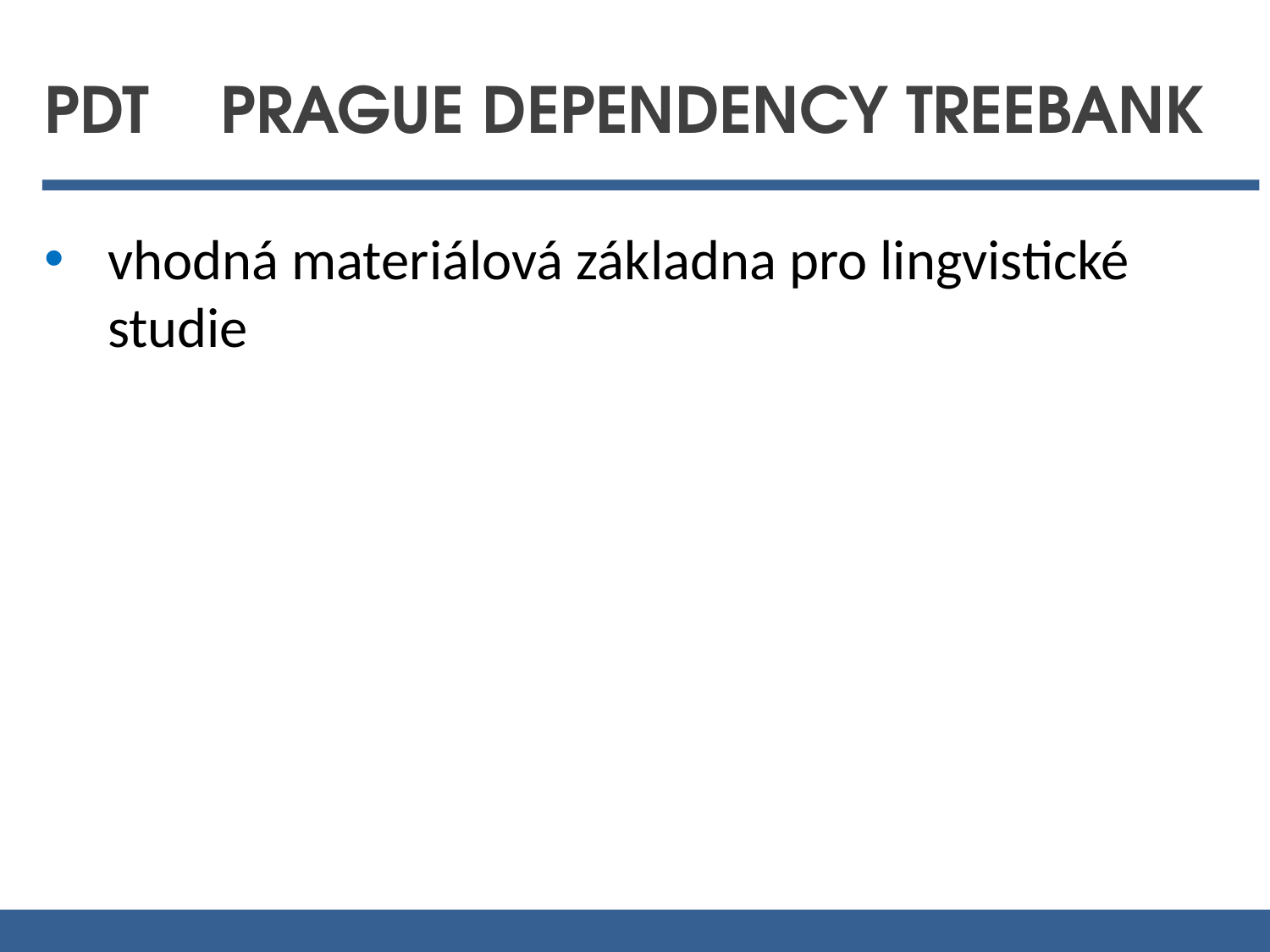

PDT    Prague Dependency Treebank

vhodná materiálová základna pro lingvistické studie